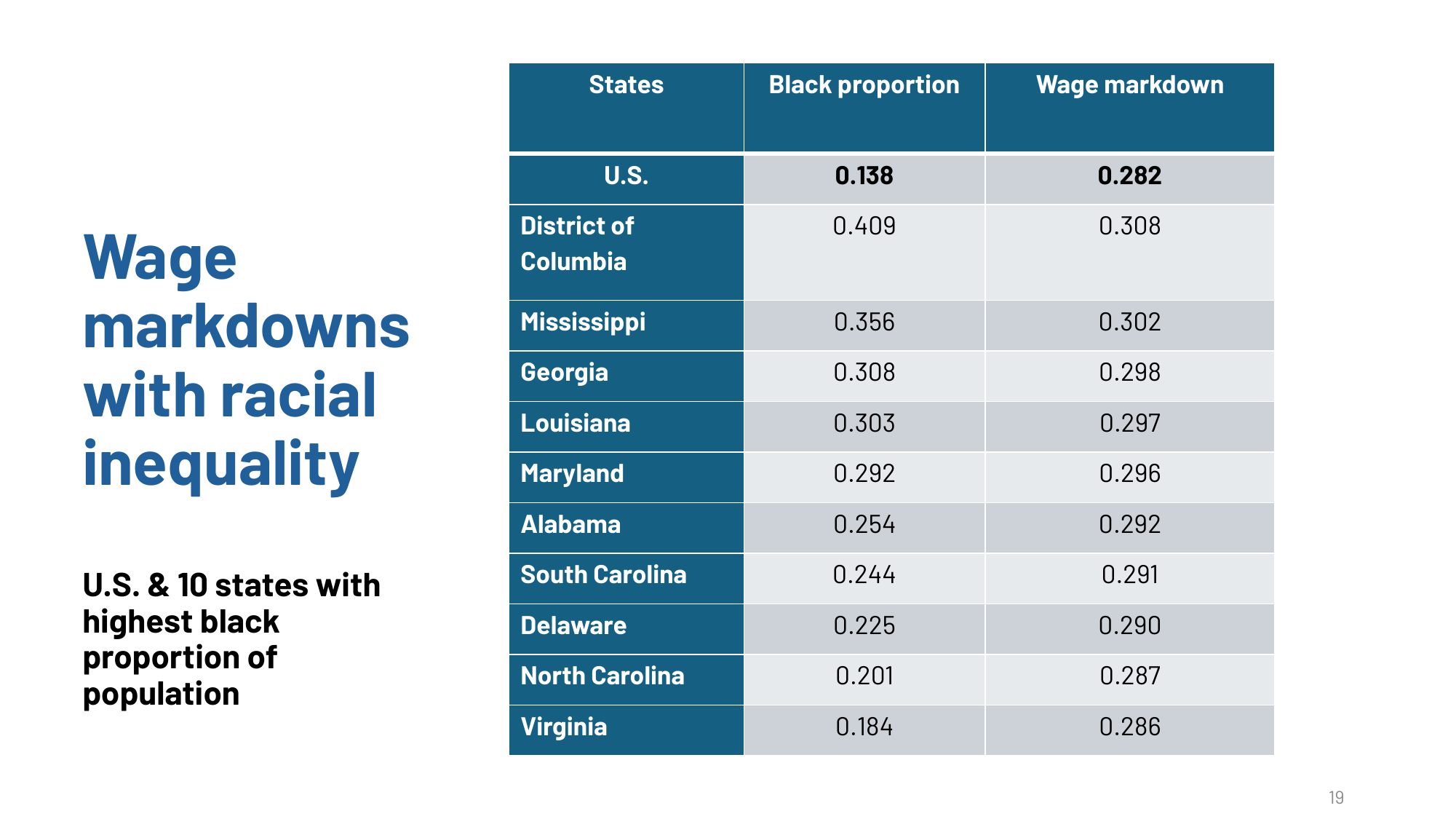

| States | Black proportion | Wage markdown |
| --- | --- | --- |
| U.S. | 0.138 | 0.282 |
| District of Columbia | 0.409 | 0.308 |
| Mississippi | 0.356 | 0.302 |
| Georgia | 0.308 | 0.298 |
| Louisiana | 0.303 | 0.297 |
| Maryland | 0.292 | 0.296 |
| Alabama | 0.254 | 0.292 |
| South Carolina | 0.244 | 0.291 |
| Delaware | 0.225 | 0.290 |
| North Carolina | 0.201 | 0.287 |
| Virginia | 0.184 | 0.286 |
# Wage markdowns with racial inequality U.S. & 10 states with highest black proportion of population

19